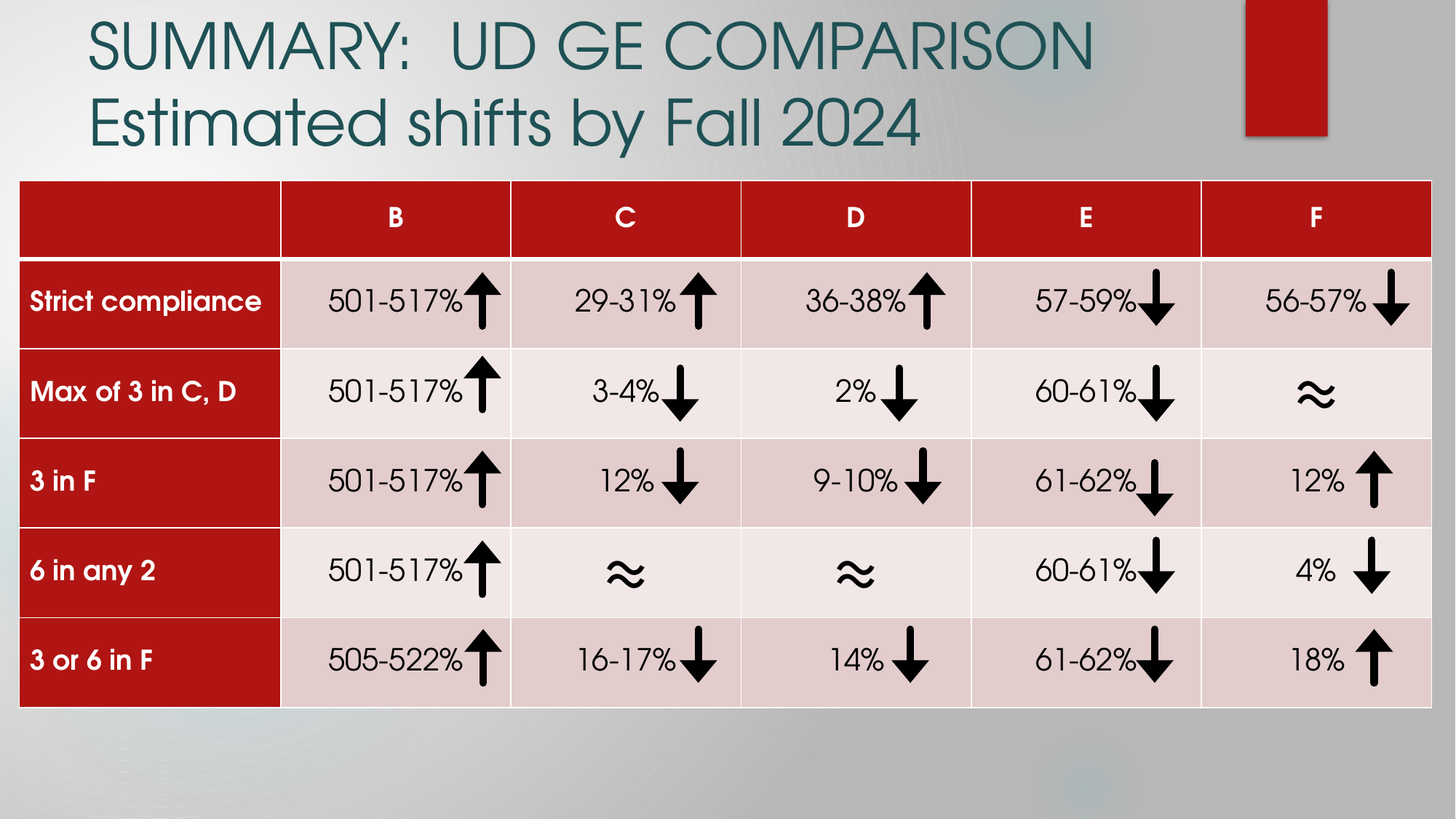

# SUMMARY:  UD GE COMPARISON Estimated shifts by Fall 2024
|  | B | C | D | E | F |
| --- | --- | --- | --- | --- | --- |
| Strict compliance | 501-517% | 29-31% | 36-38% | 57-59% | 56-57% |
| Max of 3 in C, D | 501-517% | 3-4% | 2% | 60-61% | ≈ |
| 3 in F | 501-517% | 12% | 9-10% | 61-62% | 12% |
| 6 in any 2 | 501-517% | ≈ | ≈ | 60-61% | 4% |
| 3 or 6 in F | 505-522% | 16-17% | 14% | 61-62% | 18% |